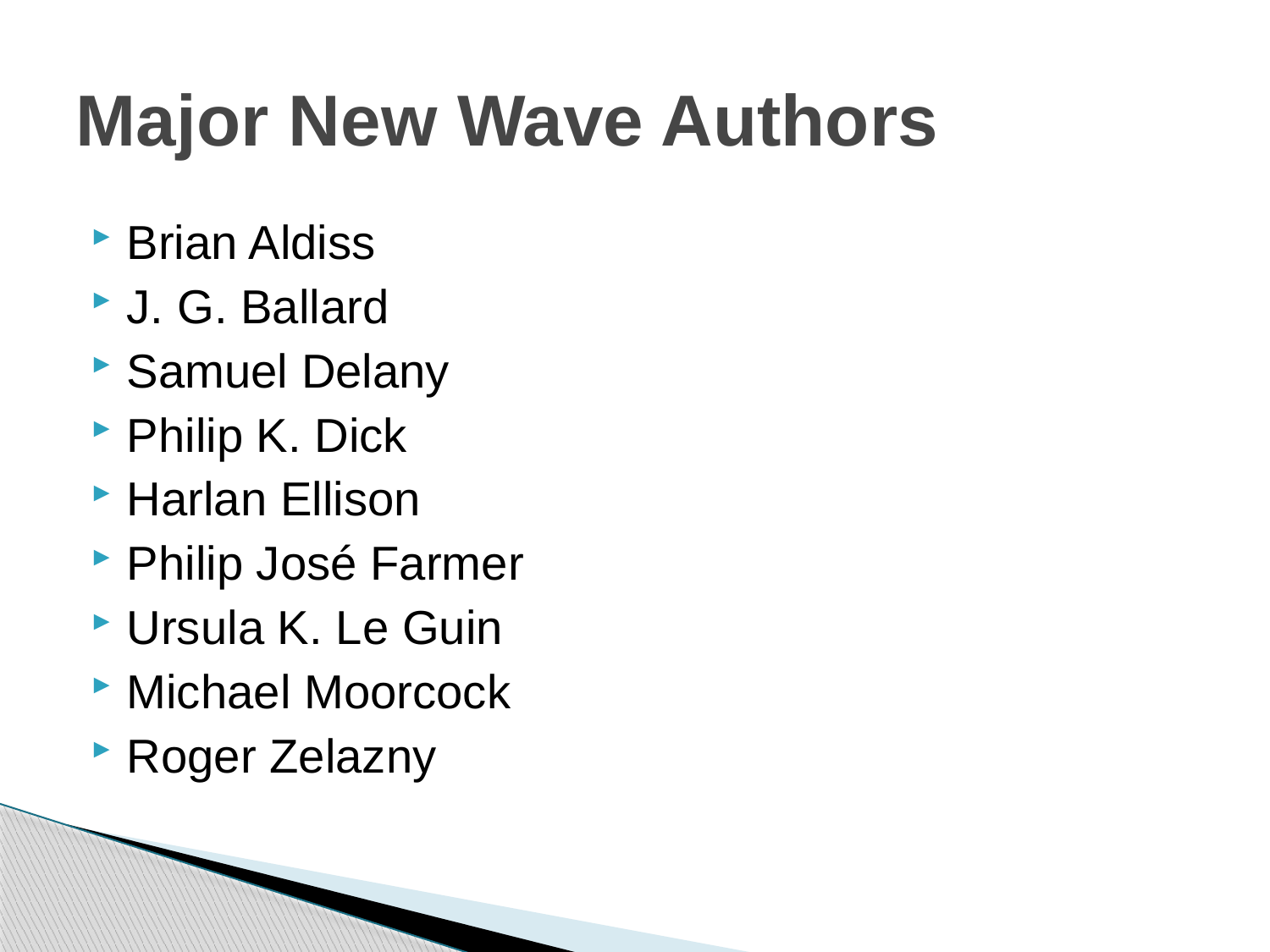

# Major New Wave Authors
Brian Aldiss
J. G. Ballard
Samuel Delany
Philip K. Dick
Harlan Ellison
Philip José Farmer
Ursula K. Le Guin
Michael Moorcock
Roger Zelazny